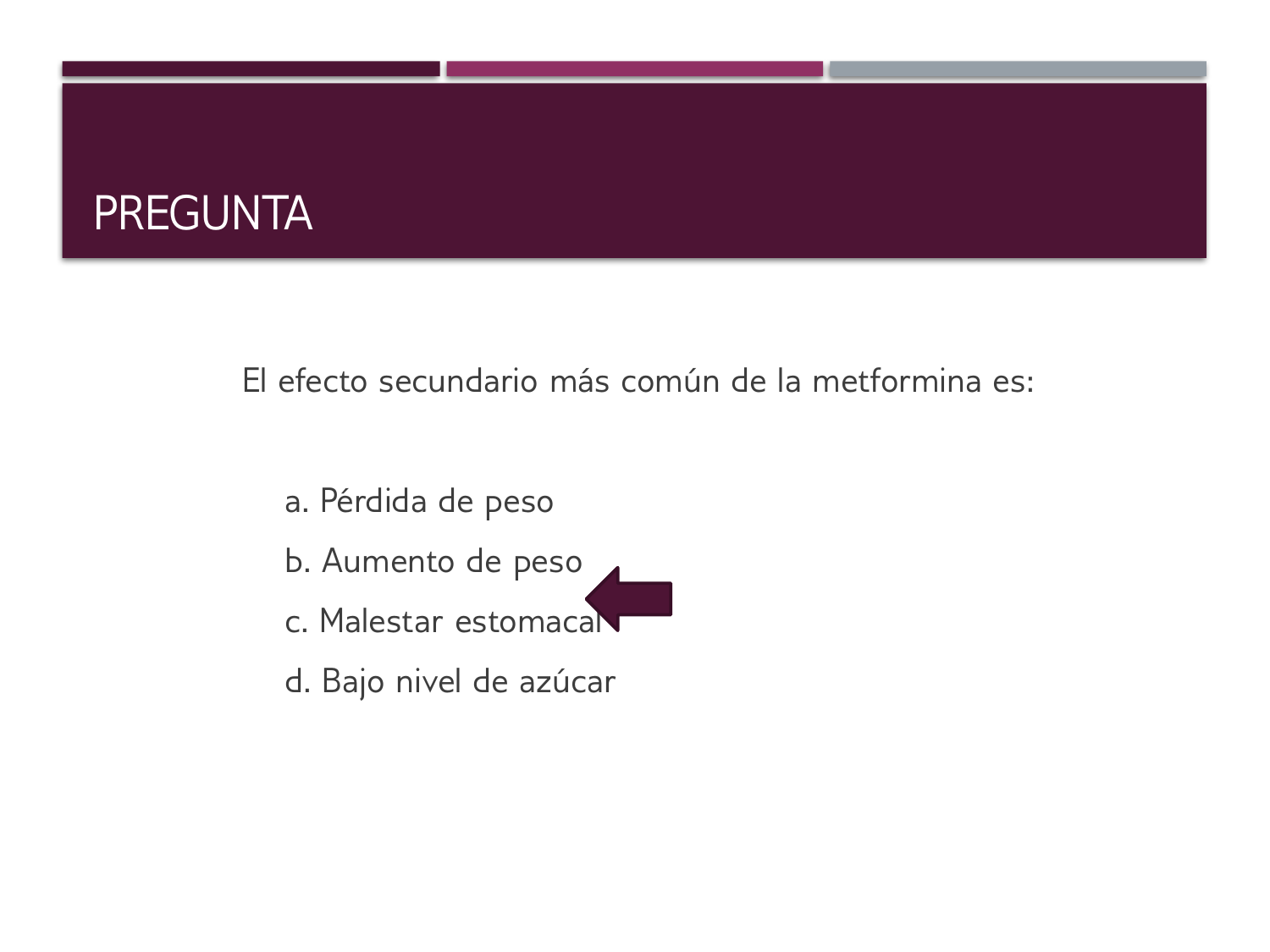

# PREGUNTA
 El efecto secundario más común de la metformina es:

     a. Pérdida de peso
     b. Aumento de peso
     c. Malestar estomacal
     d. Bajo nivel de azúcar